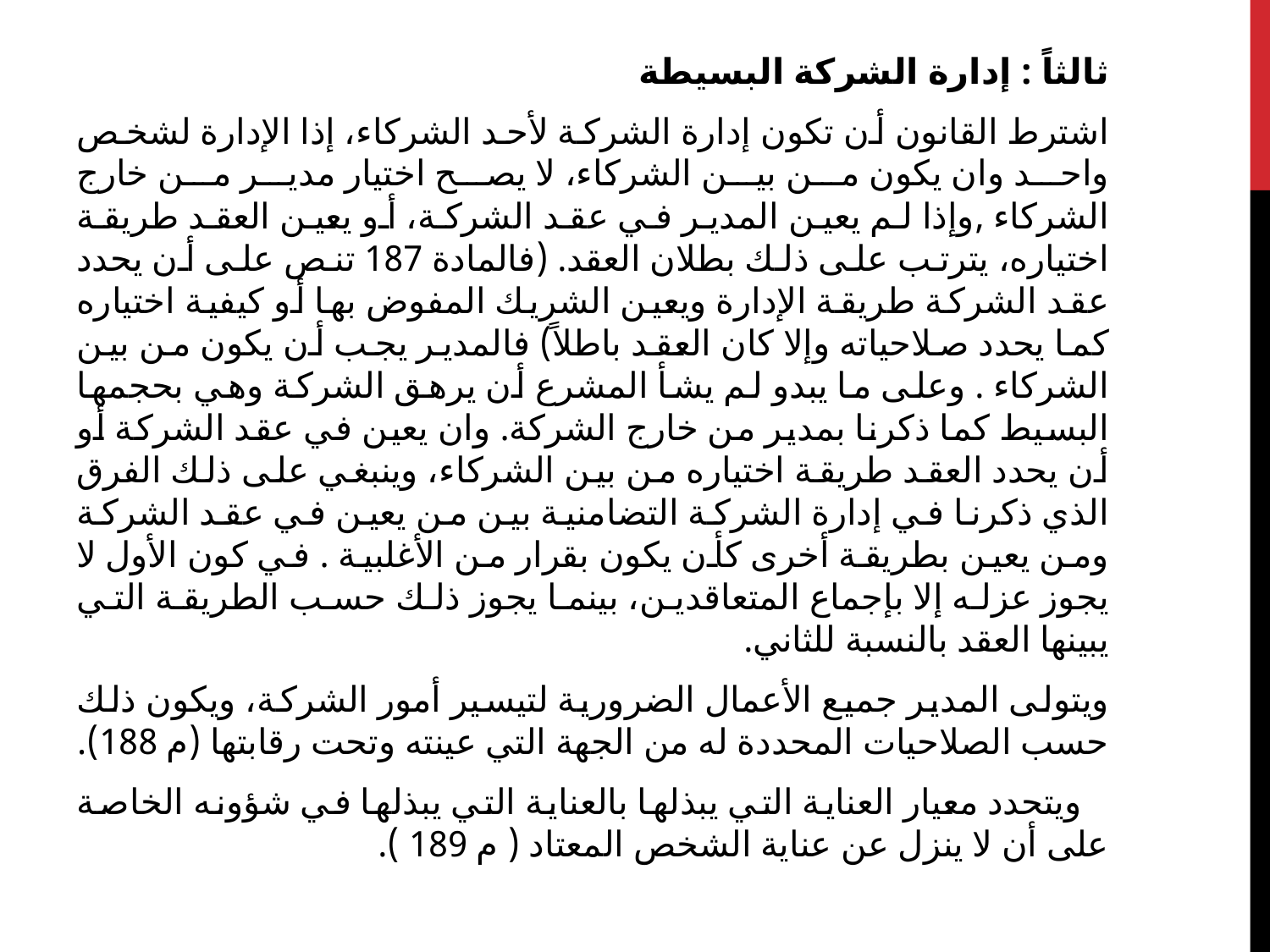

ثالثاً : إدارة الشركة البسيطة
اشترط القانون أن تكون إدارة الشركة لأحد الشركاء، إذا الإدارة لشخص واحد وان يكون من بين الشركاء، لا يصح اختيار مدير من خارج الشركاء ,وإذا لم يعين المدير في عقد الشركة، أو يعين العقد طريقة اختياره، يترتب على ذلك بطلان العقد. (فالمادة 187 تنص على أن يحدد عقد الشركة طريقة الإدارة ويعين الشريك المفوض بها أو كيفية اختياره كما يحدد صلاحياته وإلا كان العقد باطلاً) فالمدير يجب أن يكون من بين الشركاء . وعلى ما يبدو لم يشأ المشرع أن يرهق الشركة وهي بحجمها البسيط كما ذكرنا بمدير من خارج الشركة. وان يعين في عقد الشركة أو أن يحدد العقد طريقة اختياره من بين الشركاء، وينبغي على ذلك الفرق الذي ذكرنا في إدارة الشركة التضامنية بين من يعين في عقد الشركة ومن يعين بطريقة أخرى كأن يكون بقرار من الأغلبية . في كون الأول لا يجوز عزله إلا بإجماع المتعاقدين، بينما يجوز ذلك حسب الطريقة التي يبينها العقد بالنسبة للثاني.
ويتولى المدير جميع الأعمال الضرورية لتيسير أمور الشركة، ويكون ذلك حسب الصلاحيات المحددة له من الجهة التي عينته وتحت رقابتها (م 188).
   ويتحدد معيار العناية التي يبذلها بالعناية التي يبذلها في شؤونه الخاصة على أن لا ينزل عن عناية الشخص المعتاد ( م 189 ).